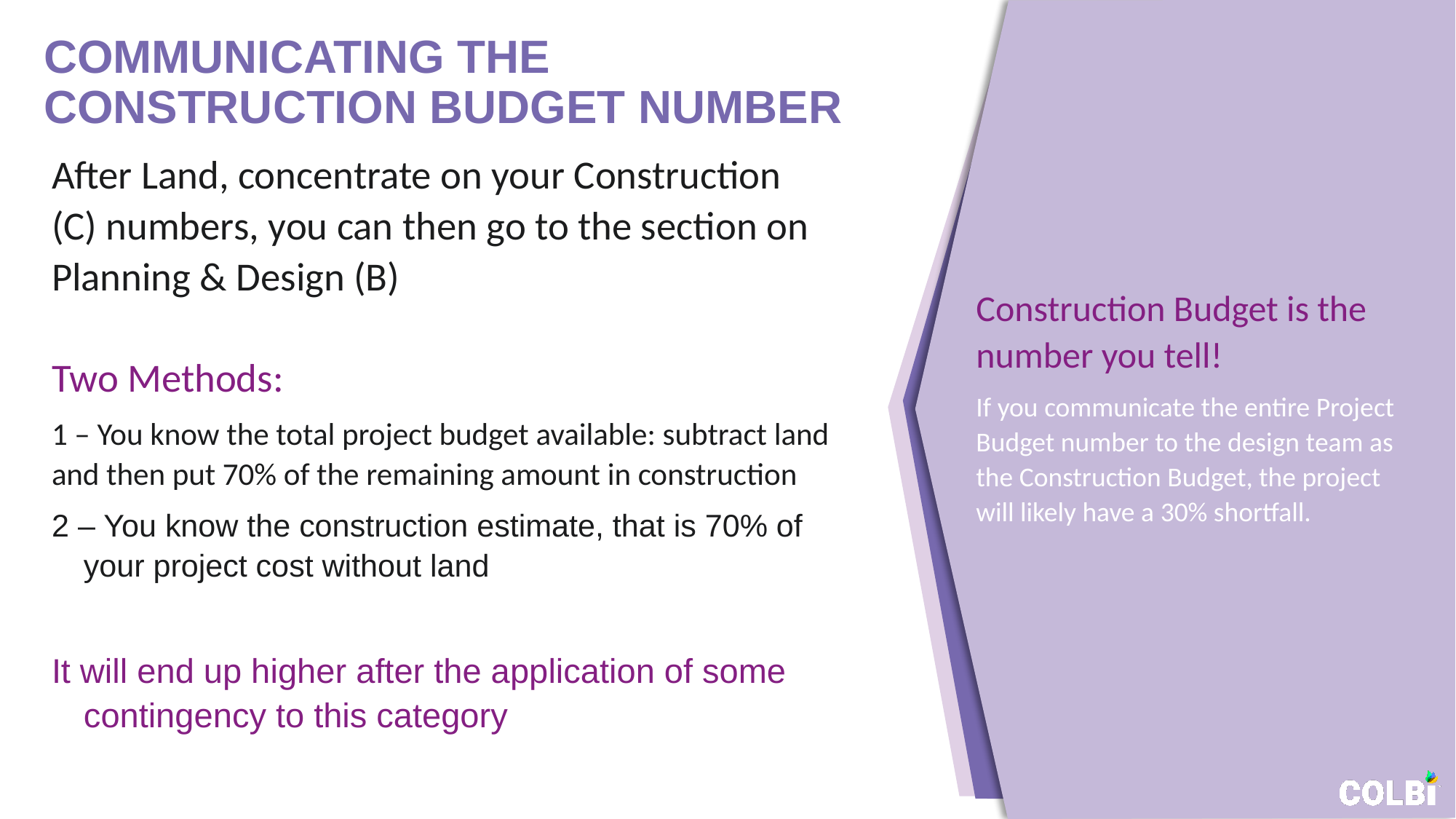

# COMMUNICATING THE CONSTRUCTION BUDGET NUMBER
After Land, concentrate on your Construction (C) numbers, you can then go to the section on Planning & Design (B)

Two Methods:
1 – You know the total project budget available: subtract land and then put 70% of the remaining amount in construction
2 – You know the construction estimate, that is 70% of your project cost without land

It will end up higher after the application of some contingency to this category
Construction Budget is the number you tell!
If you communicate the entire Project Budget number to the design team as the Construction Budget, the project will likely have a 30% shortfall.